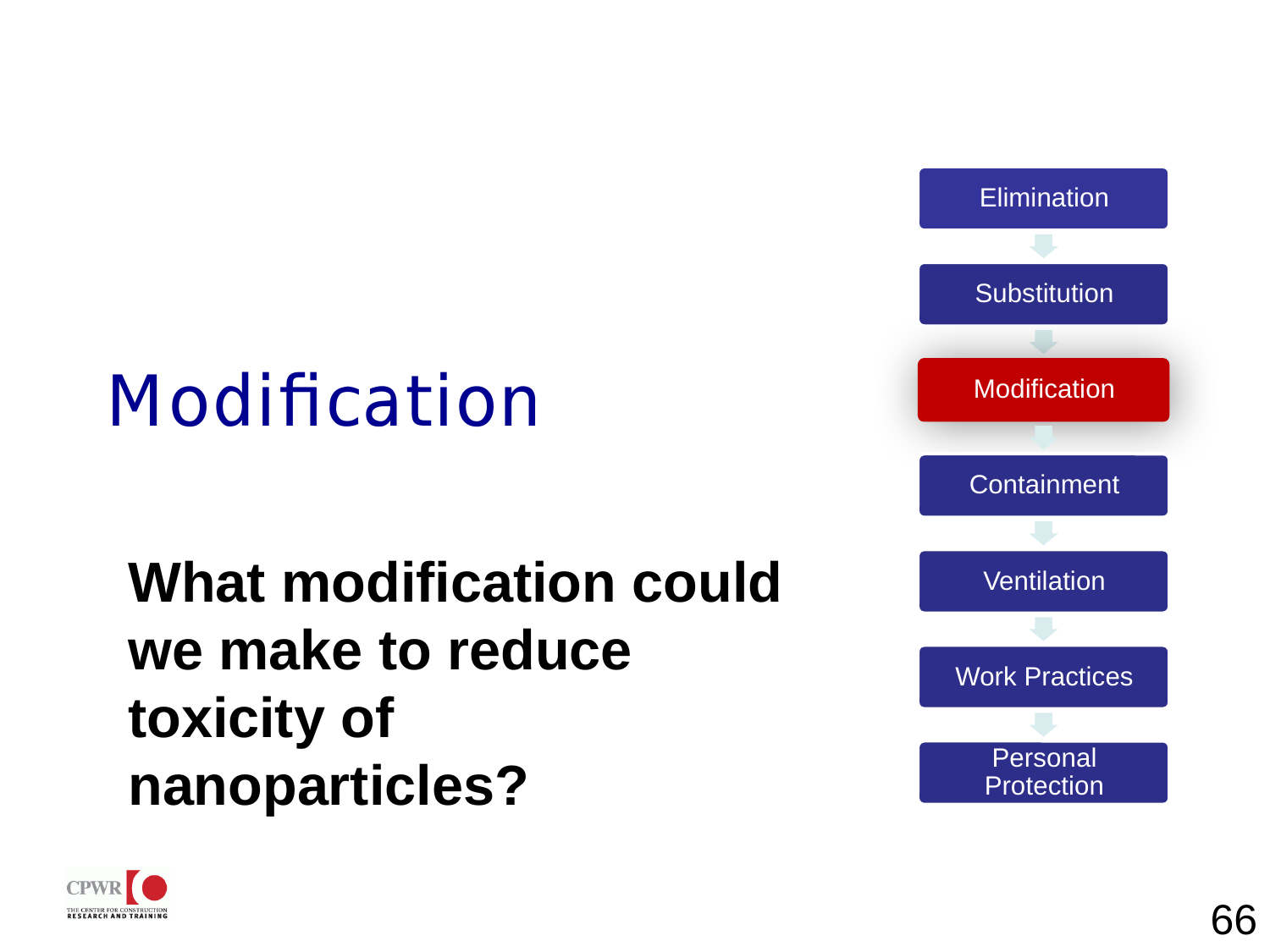

Elimination

Substitution

Modification

Containment

Ventilation

Work Practices

Personal Protection
# Modification
What modification could we make to reduce toxicity of nanoparticles?
66